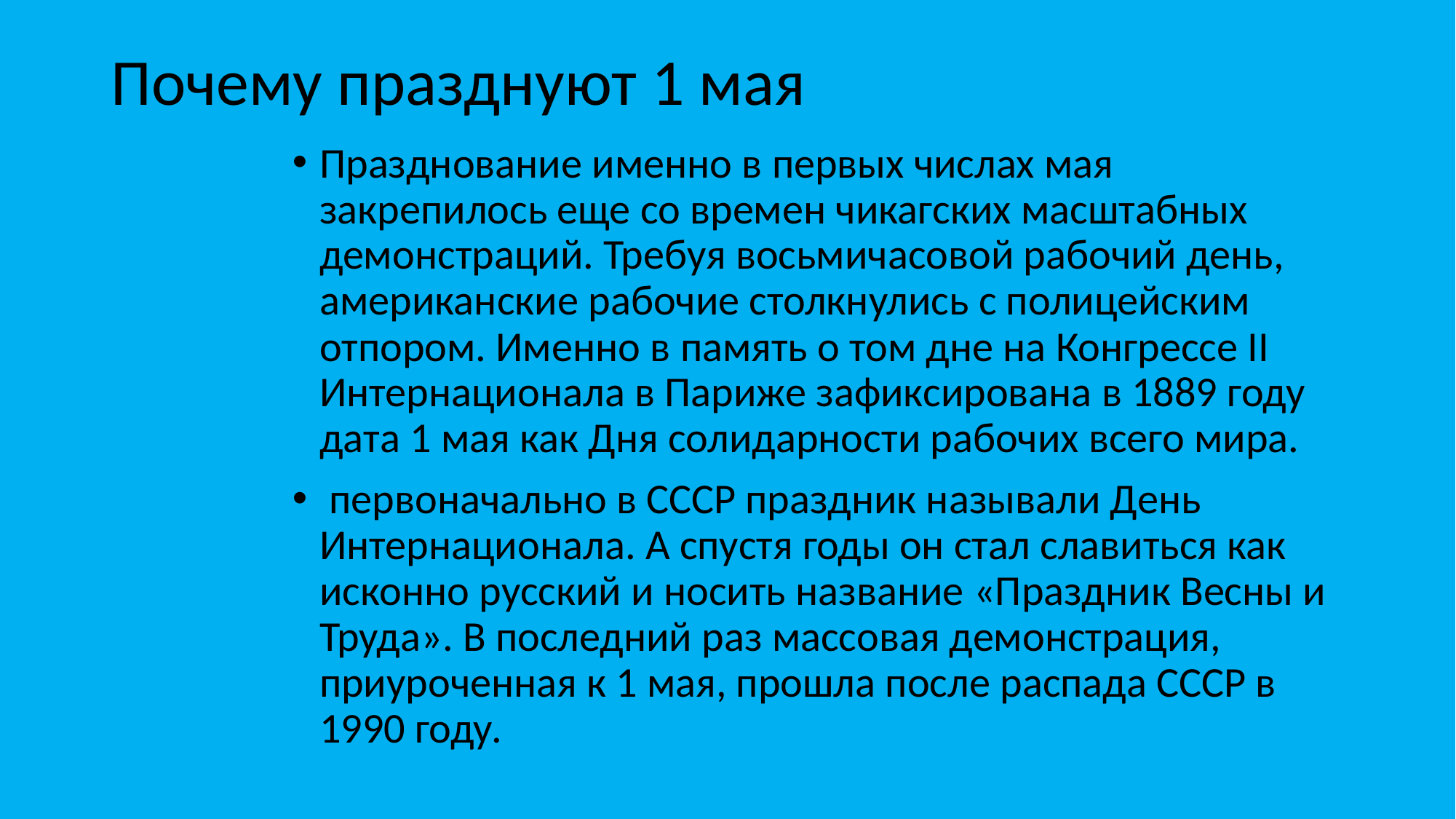

# Почему празднуют 1 мая
Празднование именно в первых числах мая закрепилось еще со времен чикагских масштабных демонстраций. Требуя восьмичасовой рабочий день, американские рабочие столкнулись с полицейским отпором. Именно в память о том дне на Конгрессе II Интернационала в Париже зафиксирована в 1889 году дата 1 мая как Дня солидарности рабочих всего мира.
 первоначально в СССР праздник называли День Интернационала. А спустя годы он стал славиться как исконно русский и носить название «Праздник Весны и Труда». В последний раз массовая демонстрация, приуроченная к 1 мая, прошла после распада СССР в 1990 году.